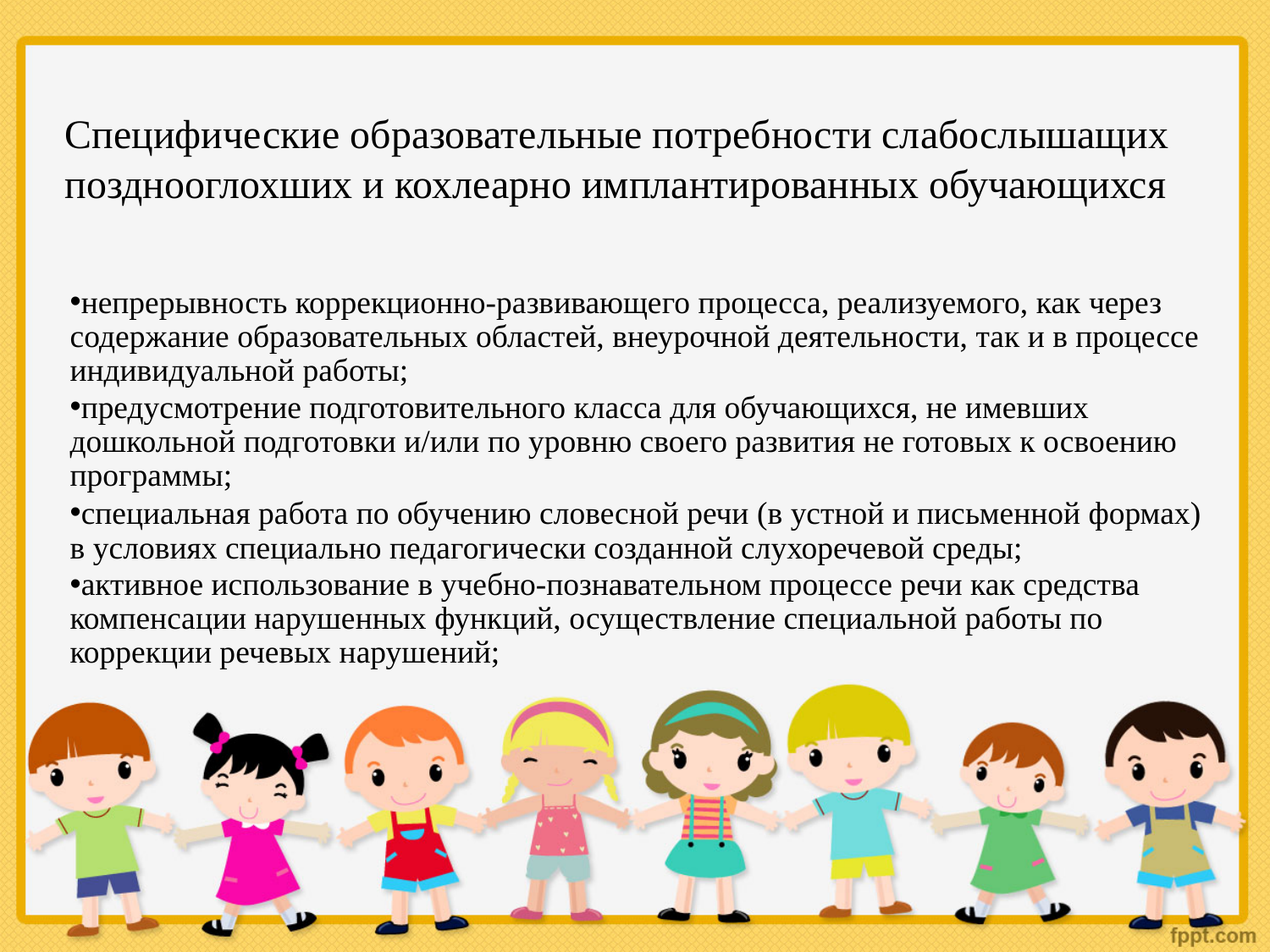

Специфические образовательные потребности слабослышащих
позднооглохших и кохлеарно имплантированных обучающихся
непрерывность коррекционно-развивающего процесса, реализуемого, как через содержание образовательных областей, внеурочной деятельности, так и в процессе индивидуальной работы;
предусмотрение подготовительного класса для обучающихся, не имевших дошкольной подготовки и/или по уровню своего развития не готовых к освоению программы;
специальная работа по обучению словесной речи (в устной и письменной формах) в условиях специально педагогически созданной слухоречевой среды;
активное использование в учебно-познавательном процессе речи как средства компенсации нарушенных функций, осуществление специальной работы по коррекции речевых нарушений;